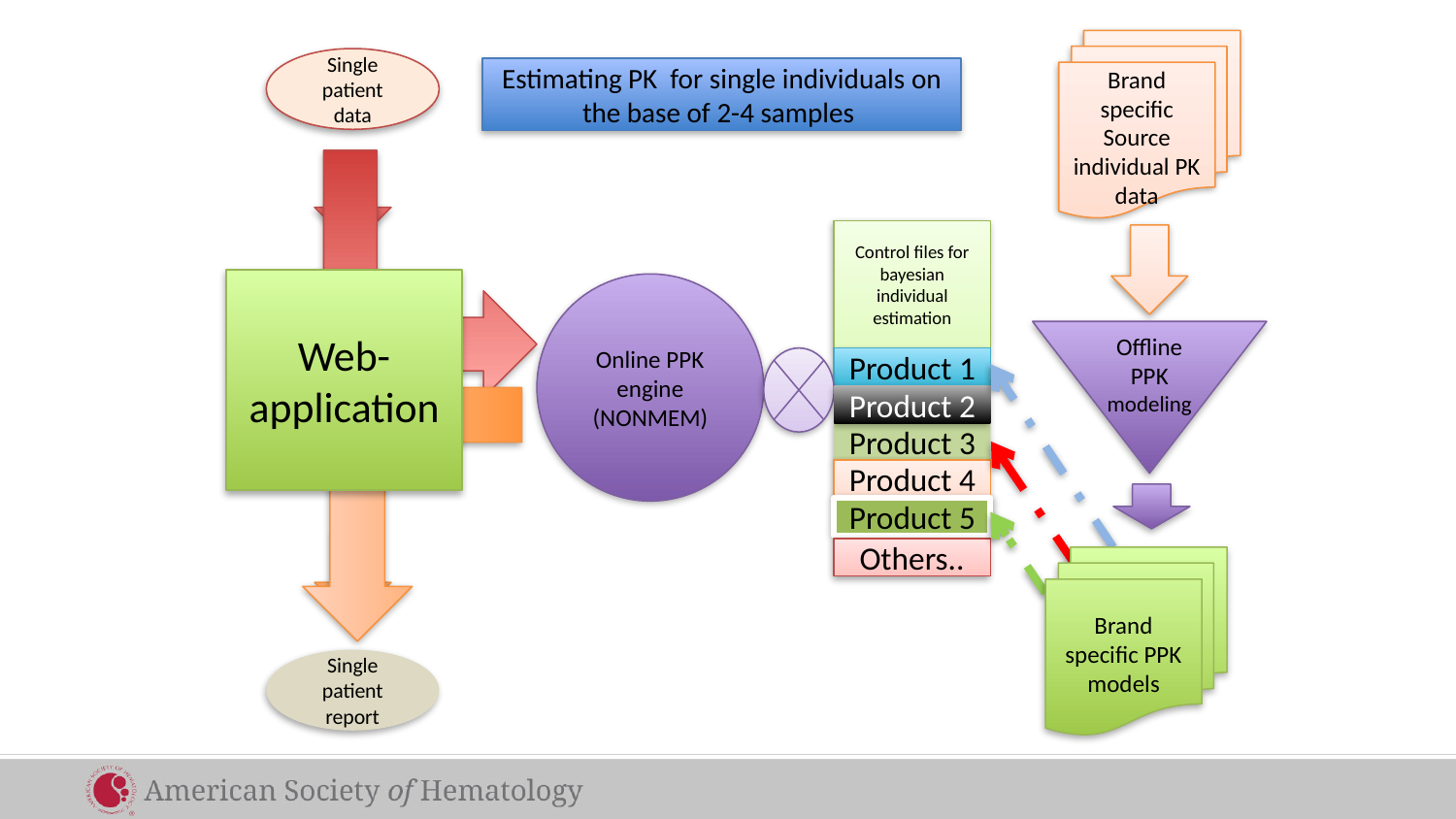

Brand specific Source individual PK data

Single patient data
Estimating PK  for single individuals on the base of 2-4 samples

Control files for bayesian individual estimation

Product 1
Product 3
Product 4
Product 5
Others..
Product 2
Web-application
Online PPK engine
(NONMEM)

Offline PPK modeling

Brand specific PPK models

Single patient report